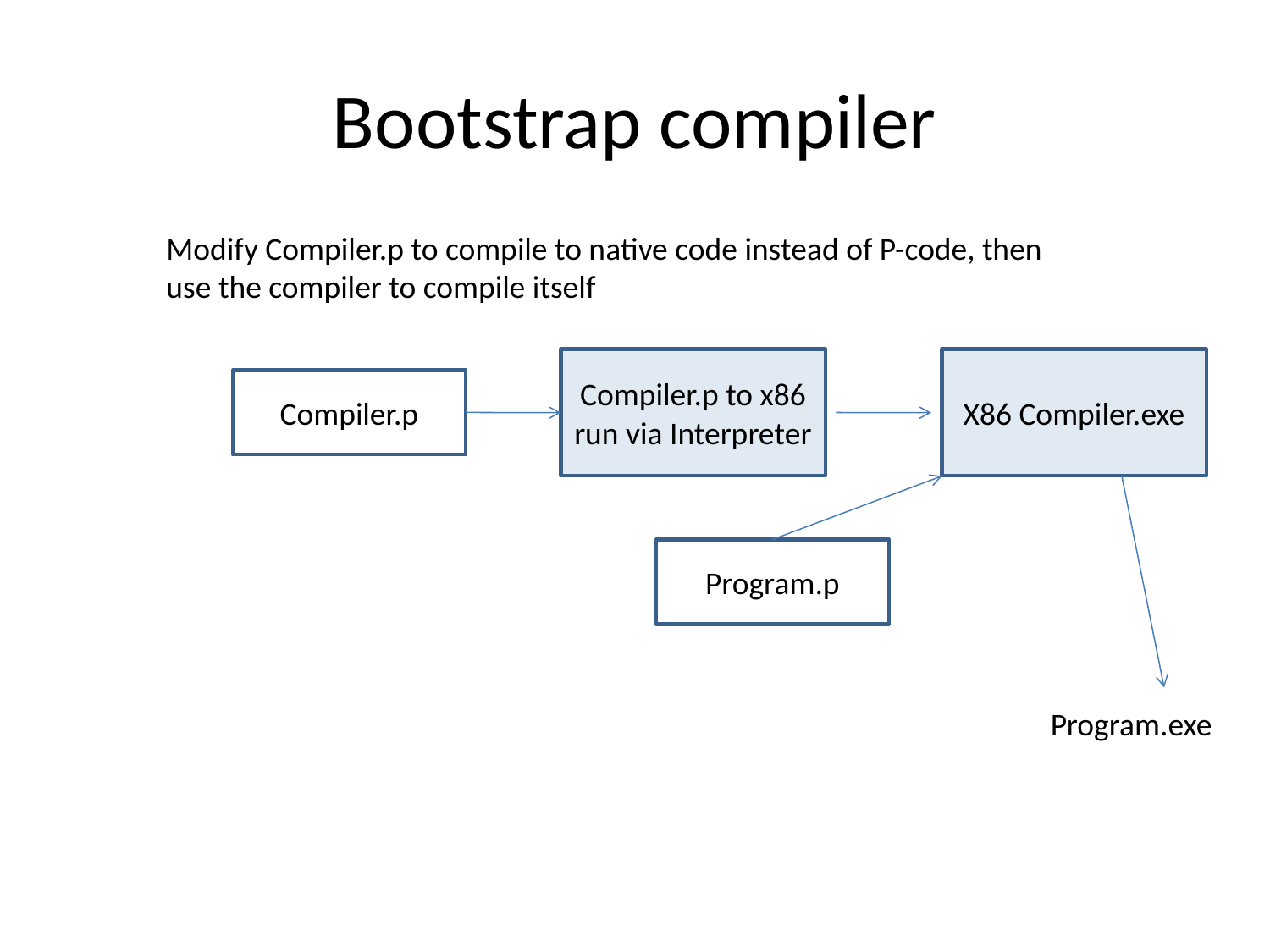

# Bootstrap compiler
Modify Compiler.p to compile to native code instead of P-code, then
use the compiler to compile itself
Compiler.p to x86
run via Interpreter
X86 Compiler.exe
Compiler.p
Program.p
Program.exe